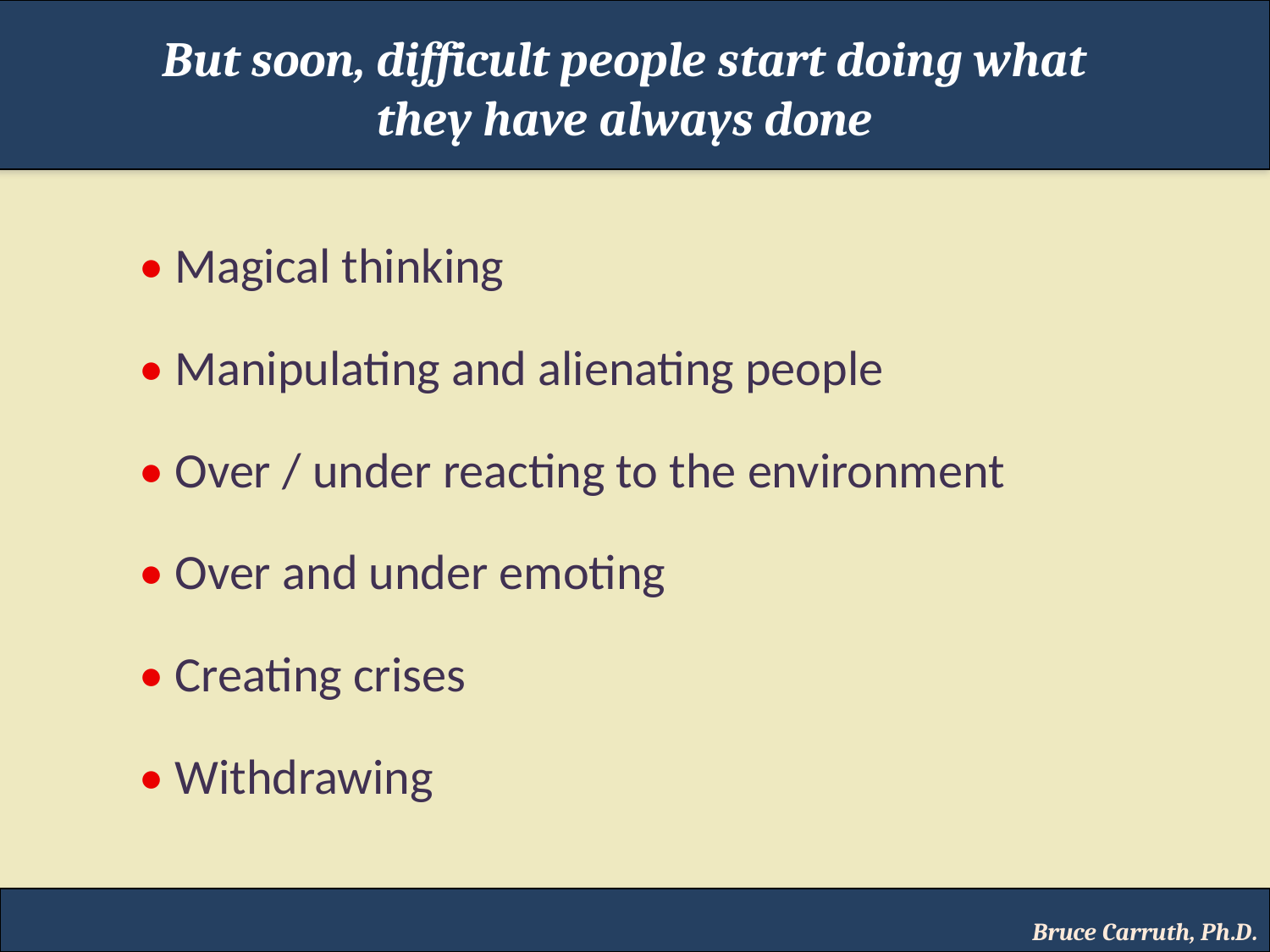

But soon, difficult people start doing what they have always done

• Magical thinking

• Manipulating and alienating people

• Over / under reacting to the environment

• Over and under emoting

• Creating crises

• Withdrawing

Bruce Carruth, Ph.D.